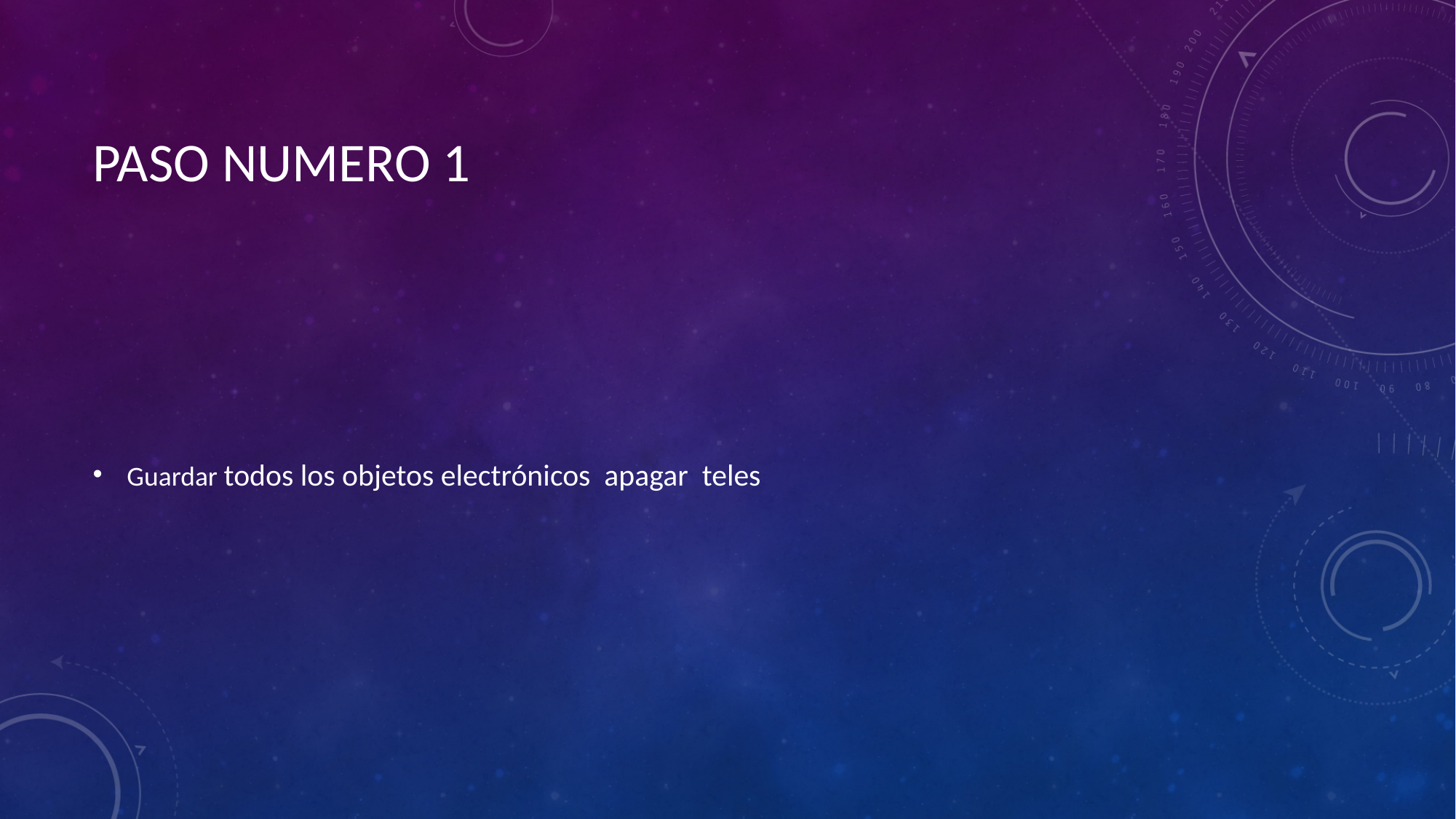

# Paso numero 1
Guardar todos los objetos electrónicos  apagar  teles